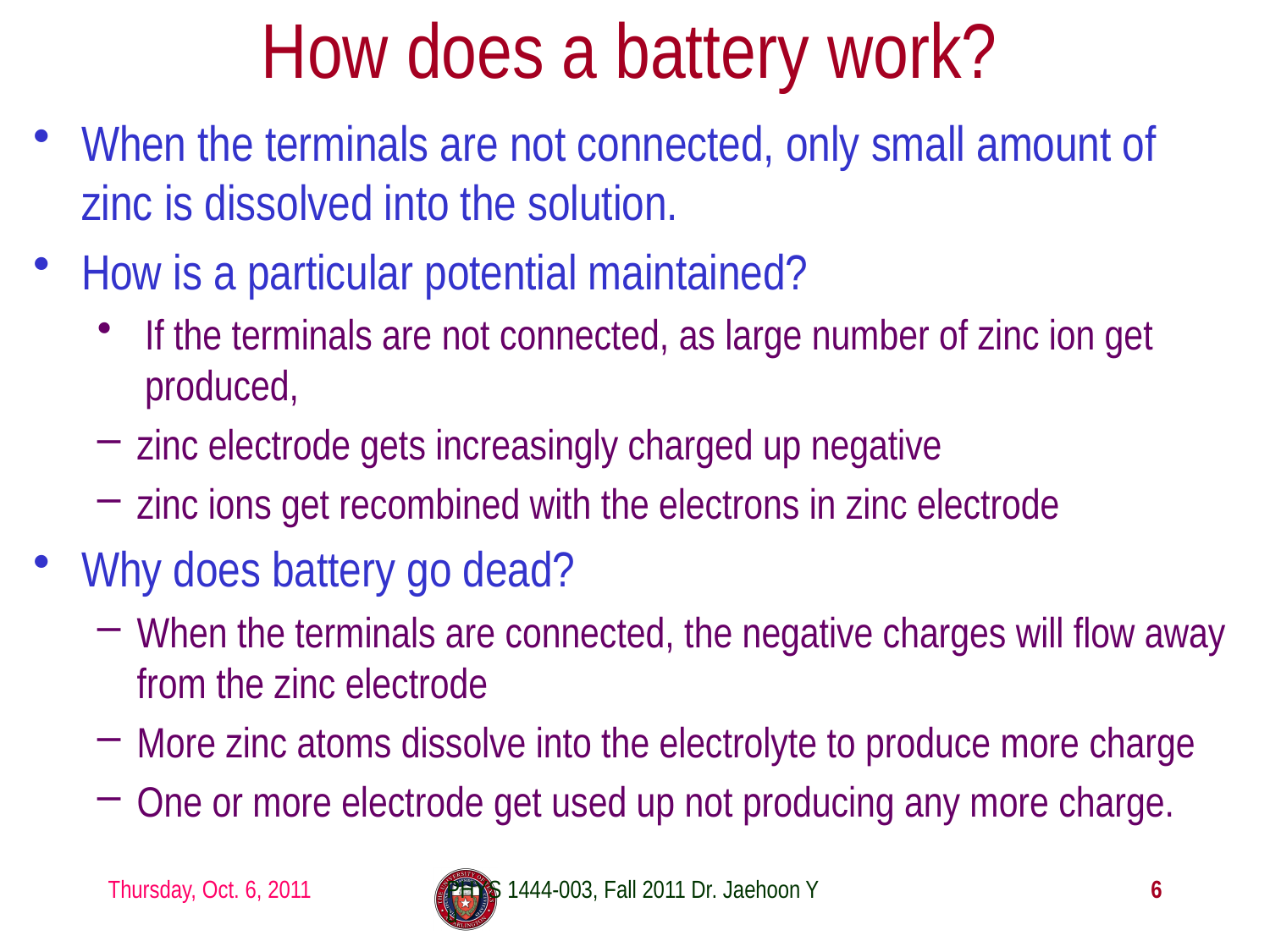

# How does a battery work?
When the terminals are not connected, only small amount of zinc is dissolved into the solution.
How is a particular potential maintained?
If the terminals are not connected, as large number of zinc ion get produced,
zinc electrode gets increasingly charged up negative
zinc ions get recombined with the electrons in zinc electrode
Why does battery go dead?
When the terminals are connected, the negative charges will flow away from the zinc electrode
More zinc atoms dissolve into the electrolyte to produce more charge
One or more electrode get used up not producing any more charge.
Thursday, Oct. 6, 2011
PHYS 1444-003, Fall 2011 Dr. Jaehoon Yu
6